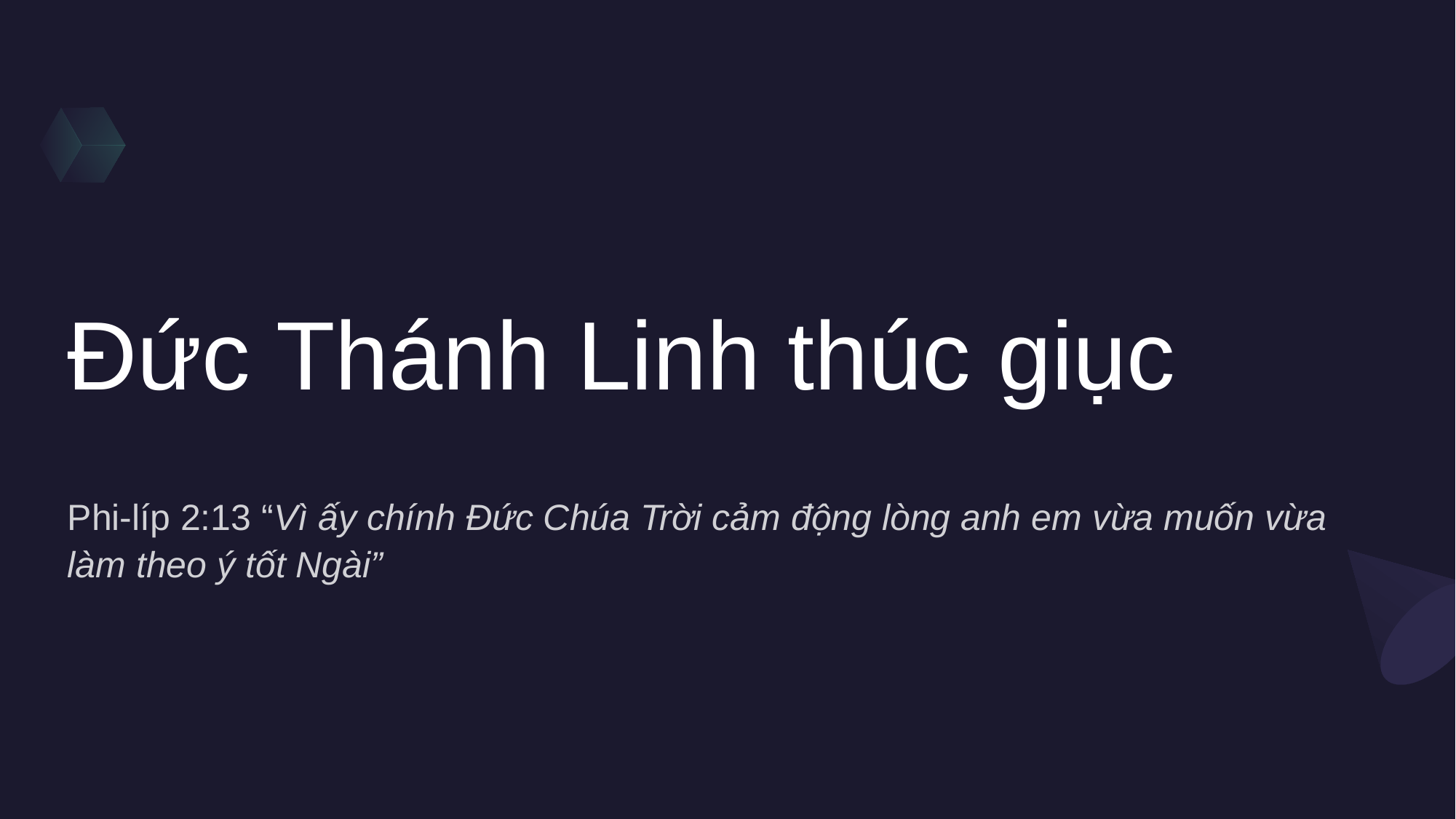

# Đức Thánh Linh thúc giục

Phi-líp 2:13 “Vì ấy chính Đức Chúa Trời cảm động lòng anh em vừa muốn vừa làm theo ý tốt Ngài”